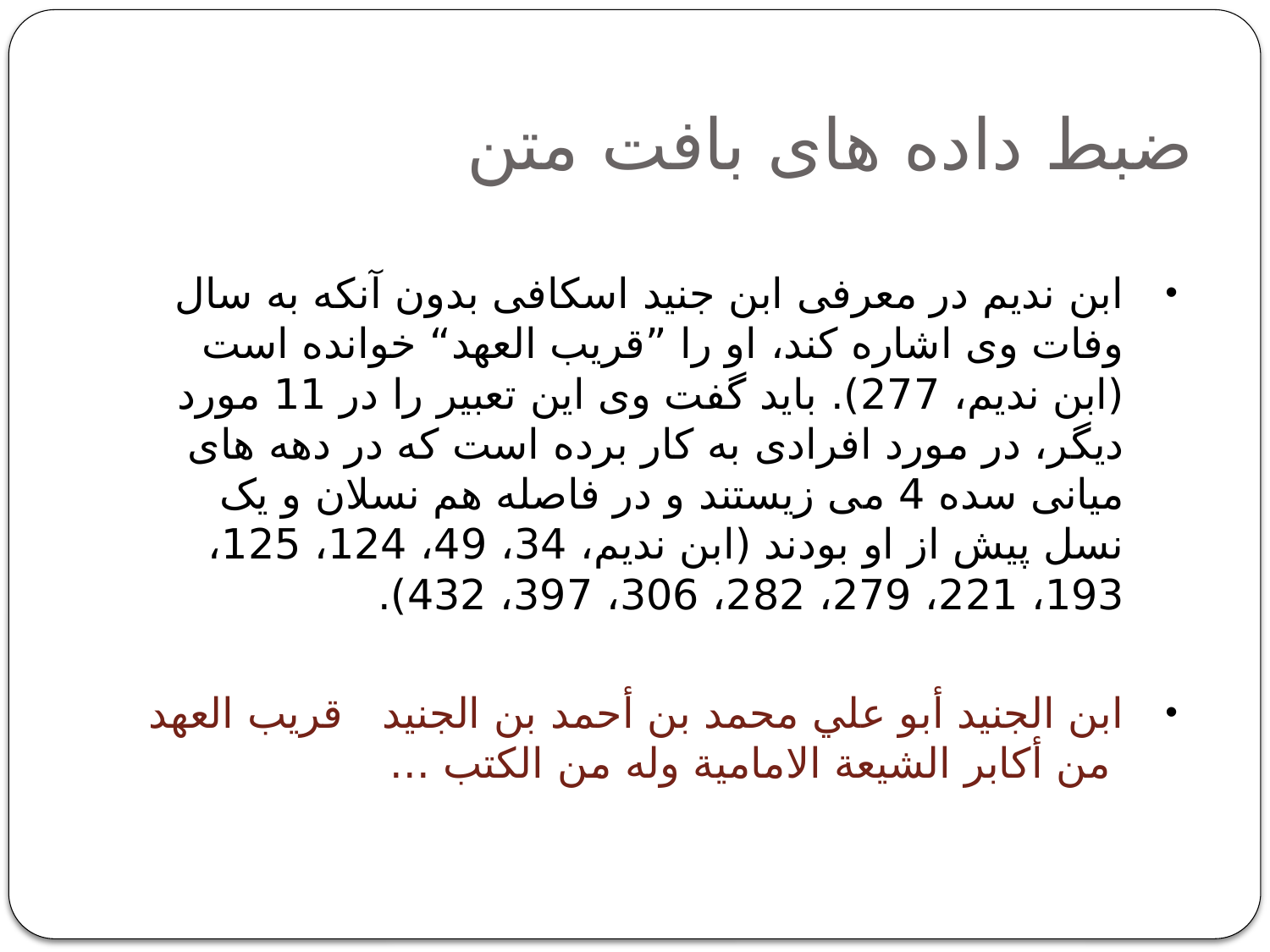

# ضبط داده های بافت متن

ابن نديم در معرفی ابن جنيد اسکافی بدون آنکه به سال وفات وی اشاره کند، او را ”قريب العهد“ خوانده است (ابن نديم، 277). بايد گفت وی اين تعبير را در 11 مورد ديگر، در مورد افرادی به کار برده است که در دهه های ميانی سده 4 می زيستند و در فاصله هم نسلان و يک نسل پيش از او بودند (ابن نديم، 34، 49، 124، 125، 193، 221، 279، 282، 306، 397، 432).

ابن الجنيد أبو علي محمد بن أحمد بن الجنيد   قريب العهد  من أكابر الشيعة الامامية وله من الكتب ...